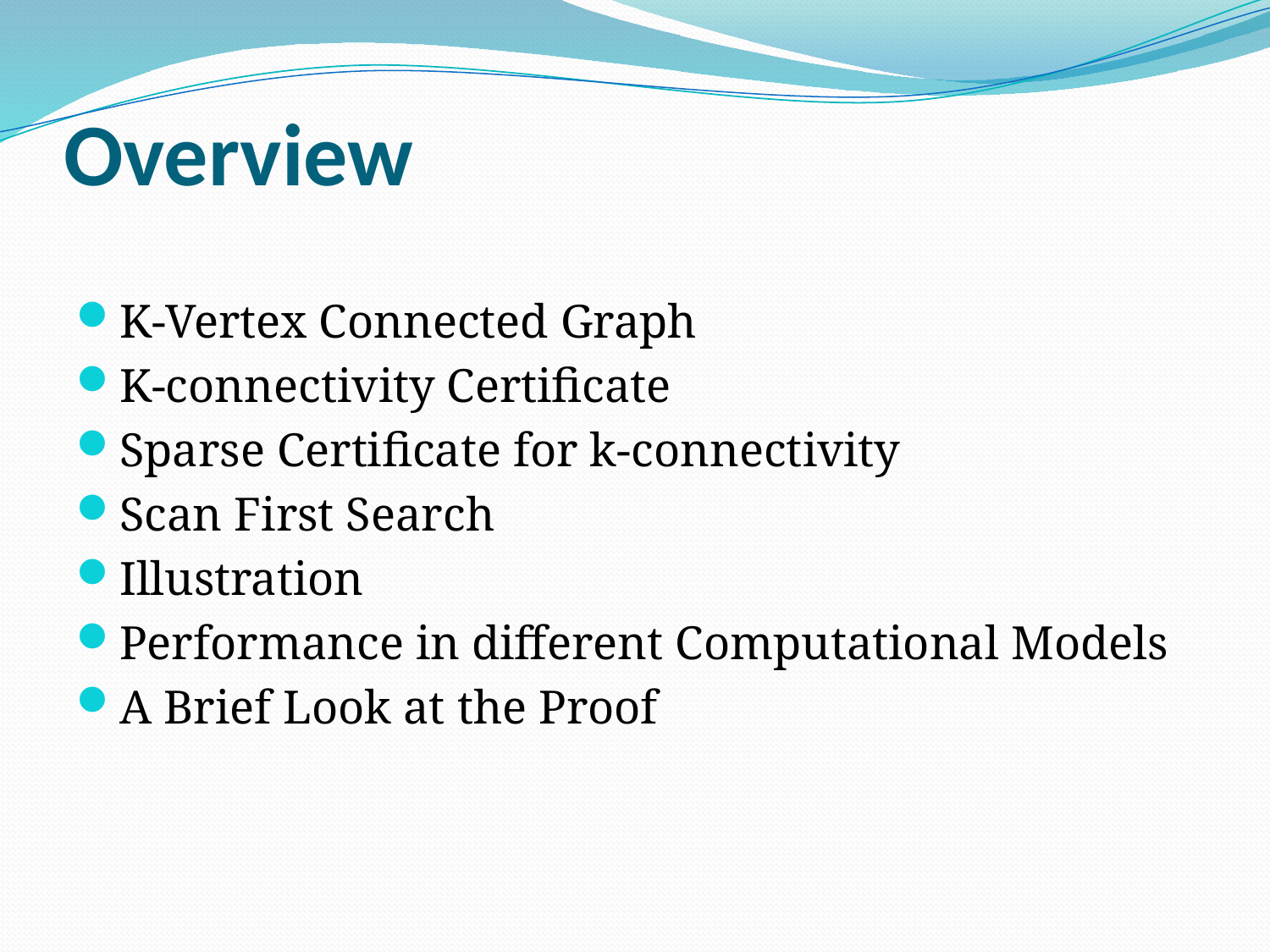

# Overview

K-Vertex Connected Graph
K-connectivity Certificate
Sparse Certificate for k-connectivity
Scan First Search
Illustration
Performance in different Computational Models
A Brief Look at the Proof